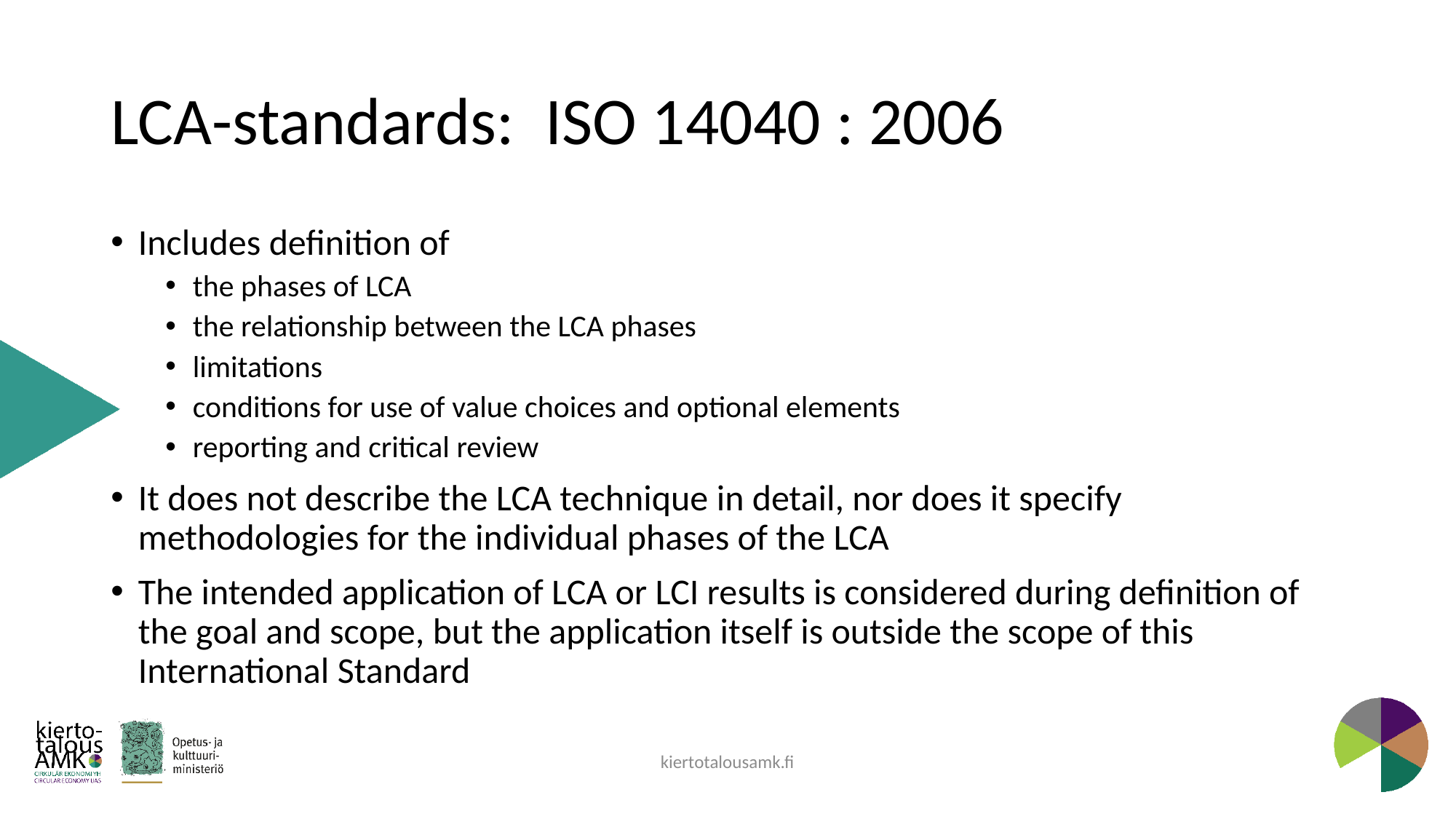

# LCA-standards:  ISO 14040 : 2006
Includes definition of ​
the phases of LCA​
the relationship between the LCA phases​
limitations​
conditions for use of value choices and optional elements​
reporting and critical review​
It does not describe the LCA technique in detail, nor does it specify methodologies for the individual phases of the LCA​
The intended application of LCA or LCI results is considered during definition of the goal and scope, but the application itself is outside the scope of this International Standard
kiertotalousamk.fi